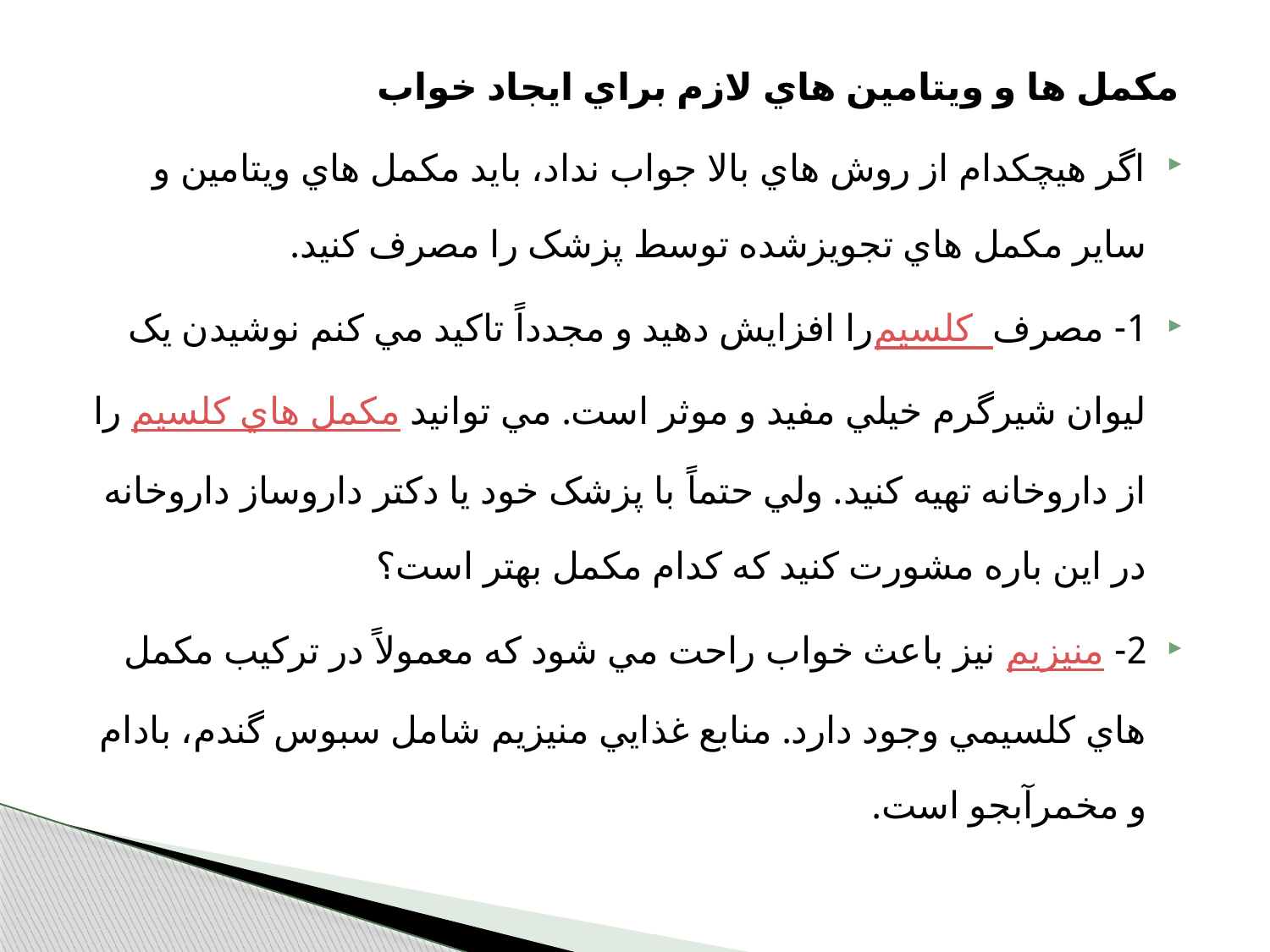

مکمل ها و ويتامين هاي لازم براي ايجاد خواب
اگر هيچکدام از روش هاي بالا جواب نداد، بايد مکمل هاي ويتامين و ساير مکمل هاي تجويزشده توسط پزشک را مصرف کنيد.
1- مصرف کلسيم را افزايش دهيد و مجدداً تاکيد مي کنم نوشيدن يک ليوان شيرگرم خيلي مفيد و موثر است. مي توانيد مکمل هاي کلسيم را از داروخانه تهيه کنيد. ولي حتماً با پزشک خود يا دکتر داروساز داروخانه در اين باره مشورت کنيد که کدام مکمل بهتر است؟
2- منيزيم نيز باعث خواب راحت مي شود که معمولاً در ترکيب مکمل هاي کلسيمي وجود دارد. منابع غذايي منيزيم شامل سبوس گندم، بادام و مخمرآبجو است.